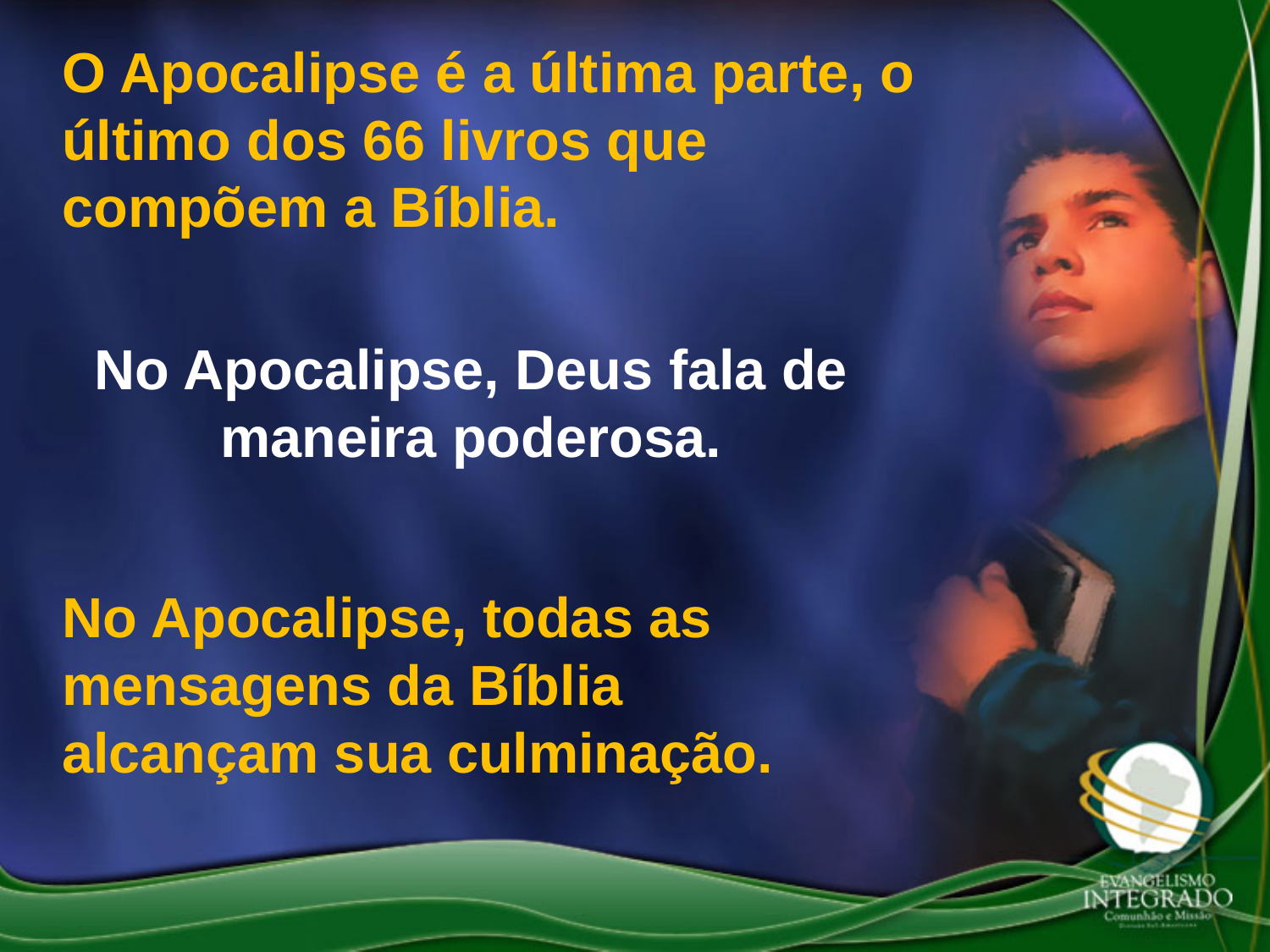

O Apocalipse é a última parte, o último dos 66 livros que
compõem a Bíblia.
No Apocalipse, Deus fala de maneira poderosa.
No Apocalipse, todas as
mensagens da Bíblia
alcançam sua culminação.